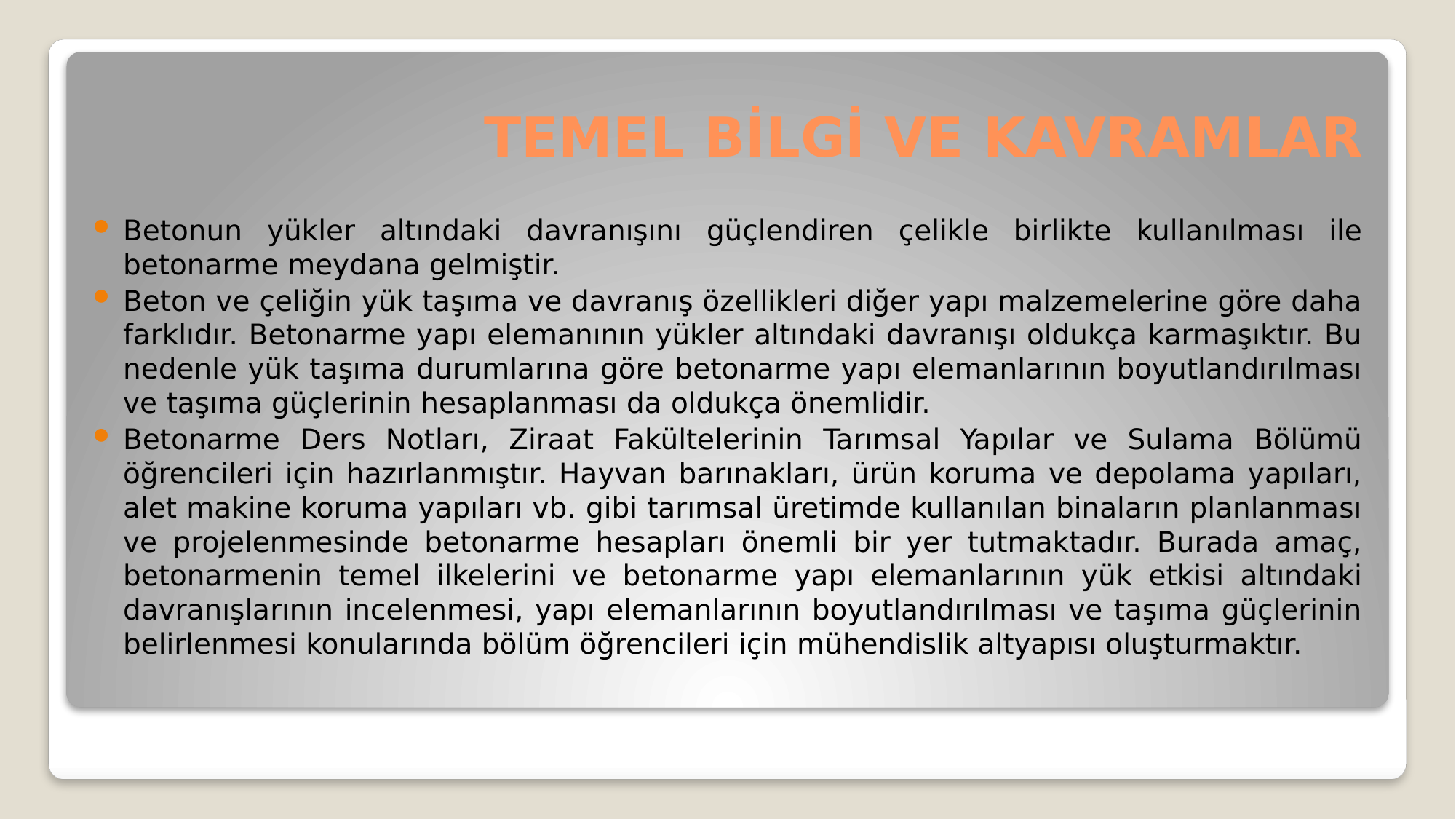

# TEMEL BİLGİ VE KAVRAMLAR
Betonun yükler altındaki davranışını güçlendiren çelikle birlikte kullanılması ile betonarme meydana gelmiştir.
Beton ve çeliğin yük taşıma ve davranış özellikleri diğer yapı malzemelerine göre daha farklıdır. Betonarme yapı elemanının yükler altındaki davranışı oldukça karmaşıktır. Bu nedenle yük taşıma durumlarına göre betonarme yapı elemanlarının boyutlandırılması ve taşıma güçlerinin hesaplanması da oldukça önemlidir.
Betonarme Ders Notları, Ziraat Fakültelerinin Tarımsal Yapılar ve Sulama Bölümü öğrencileri için hazırlanmıştır. Hayvan barınakları, ürün koruma ve depolama yapıları, alet makine koruma yapıları vb. gibi tarımsal üretimde kullanılan binaların planlanması ve projelenmesinde betonarme hesapları önemli bir yer tutmaktadır. Burada amaç, betonarmenin temel ilkelerini ve betonarme yapı elemanlarının yük etkisi altındaki davranışlarının incelenmesi, yapı elemanlarının boyutlandırılması ve taşıma güçlerinin belirlenmesi konularında bölüm öğrencileri için mühendislik altyapısı oluşturmaktır.